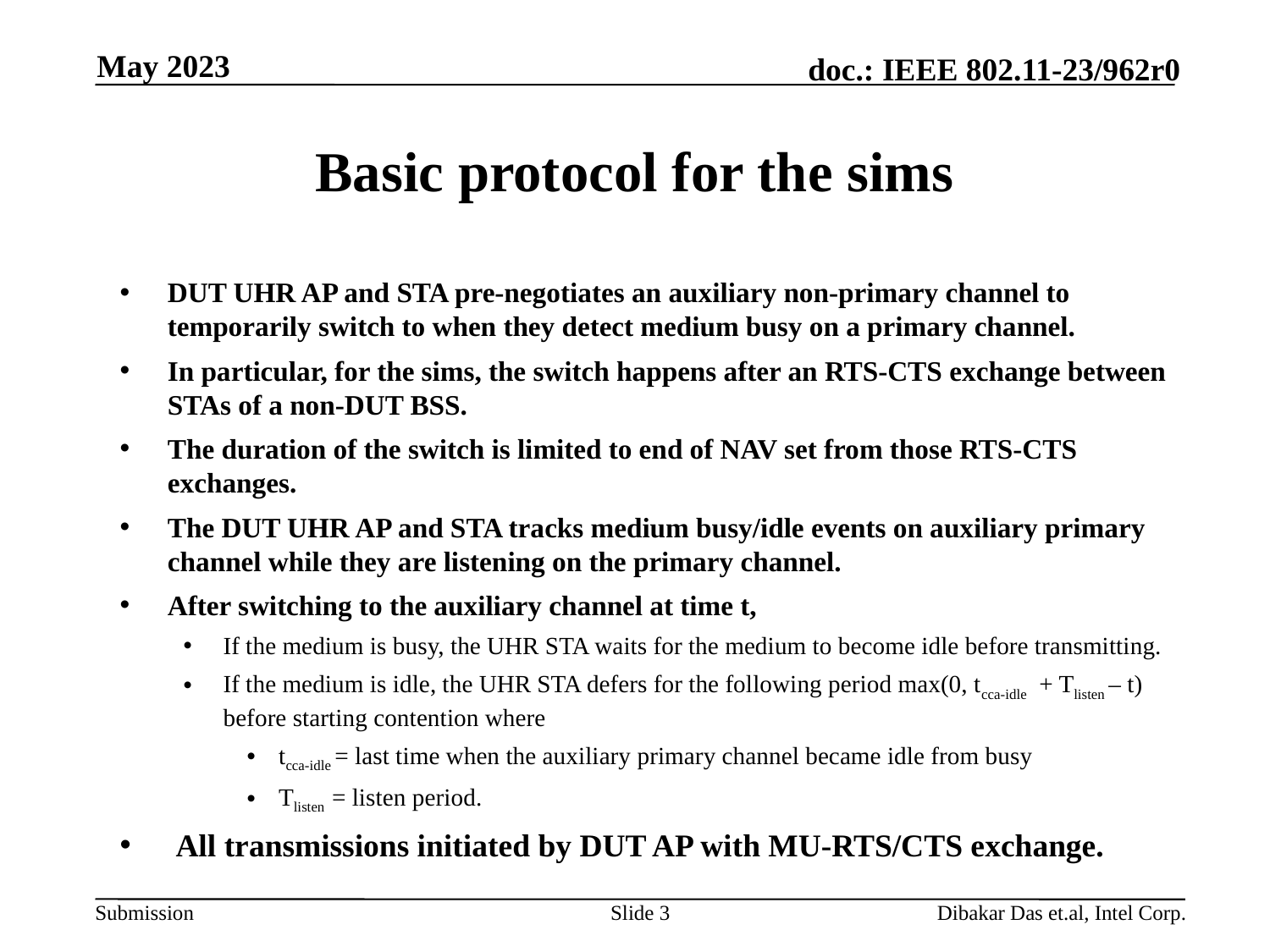

May 2023
# Basic protocol for the sims
DUT UHR AP and STA pre-negotiates an auxiliary non-primary channel to temporarily switch to when they detect medium busy on a primary channel.
In particular, for the sims, the switch happens after an RTS-CTS exchange between STAs of a non-DUT BSS.
The duration of the switch is limited to end of NAV set from those RTS-CTS exchanges.
The DUT UHR AP and STA tracks medium busy/idle events on auxiliary primary channel while they are listening on the primary channel.
After switching to the auxiliary channel at time t,
If the medium is busy, the UHR STA waits for the medium to become idle before transmitting.
If the medium is idle, the UHR STA defers for the following period max(0, tcca-idle  + Tlisten – t) before starting contention where
tcca-idle = last time when the auxiliary primary channel became idle from busy
Tlisten  = listen period.
 All transmissions initiated by DUT AP with MU-RTS/CTS exchange.
Slide 3
Dibakar Das et.al, Intel Corp.